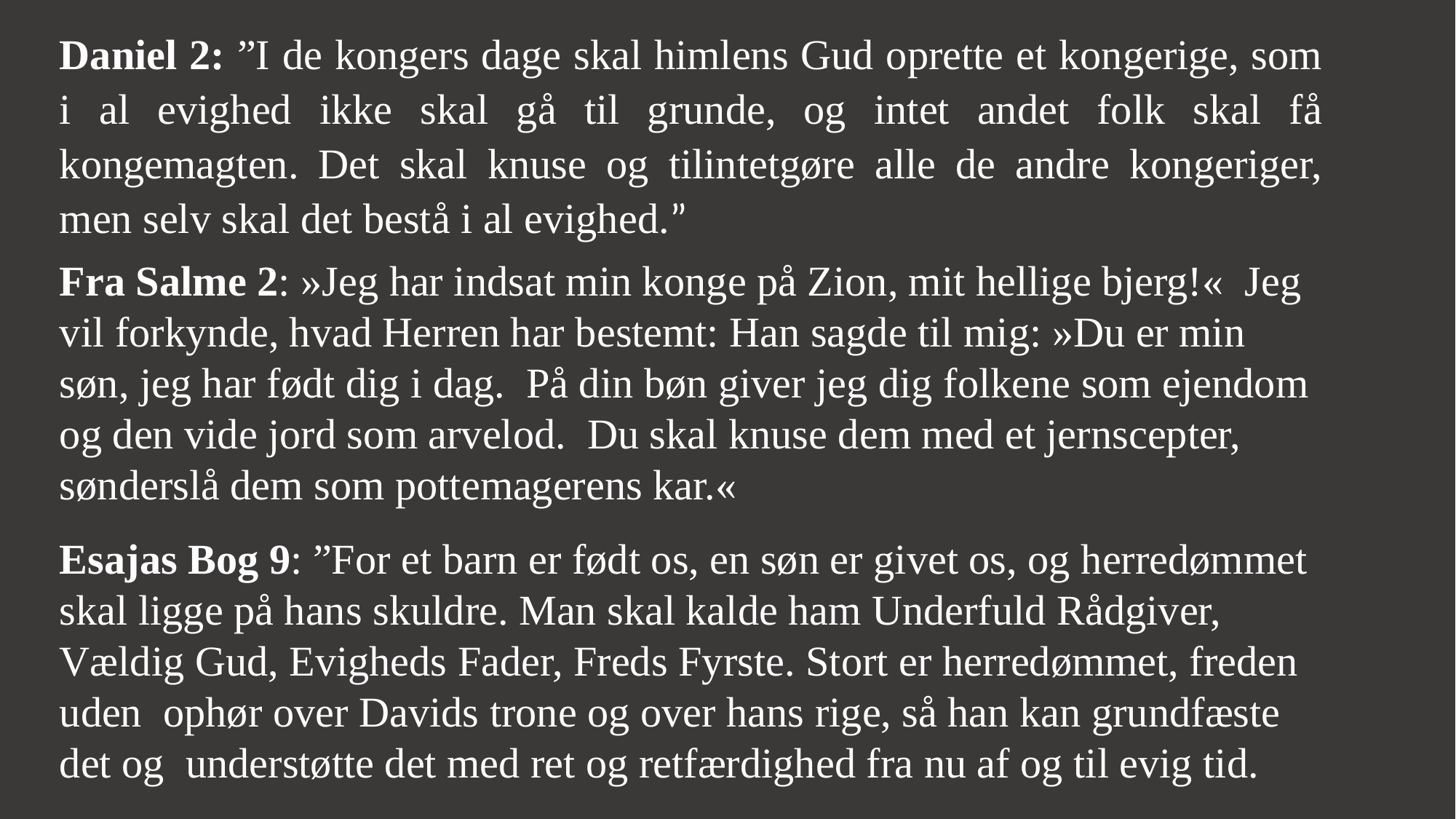

Daniel 2: ”I de kongers dage skal himlens Gud oprette et kongerige, som i al evighed ikke skal gå til grunde, og intet andet folk skal få kongemagten. Det skal knuse og tilintetgøre alle de andre kongeriger, men selv skal det bestå i al evighed.”
Fra Salme 2: »Jeg har indsat min konge på Zion, mit hellige bjerg!«  Jeg vil forkynde, hvad Herren har bestemt: Han sagde til mig: »Du er min søn, jeg har født dig i dag.  På din bøn giver jeg dig folkene som ejendom og den vide jord som arvelod.  Du skal knuse dem med et jernscepter, sønderslå dem som pottemagerens kar.«
Esajas Bog 9: ”For et barn er født os, en søn er givet os, og herredømmet skal ligge på hans skuldre. Man skal kalde ham Underfuld Rådgiver, Vældig Gud, Evigheds Fader, Freds Fyrste. Stort er herredømmet, freden uden  ophør over Davids trone og over hans rige, så han kan grundfæste det og  understøtte det med ret og retfærdighed fra nu af og til evig tid.